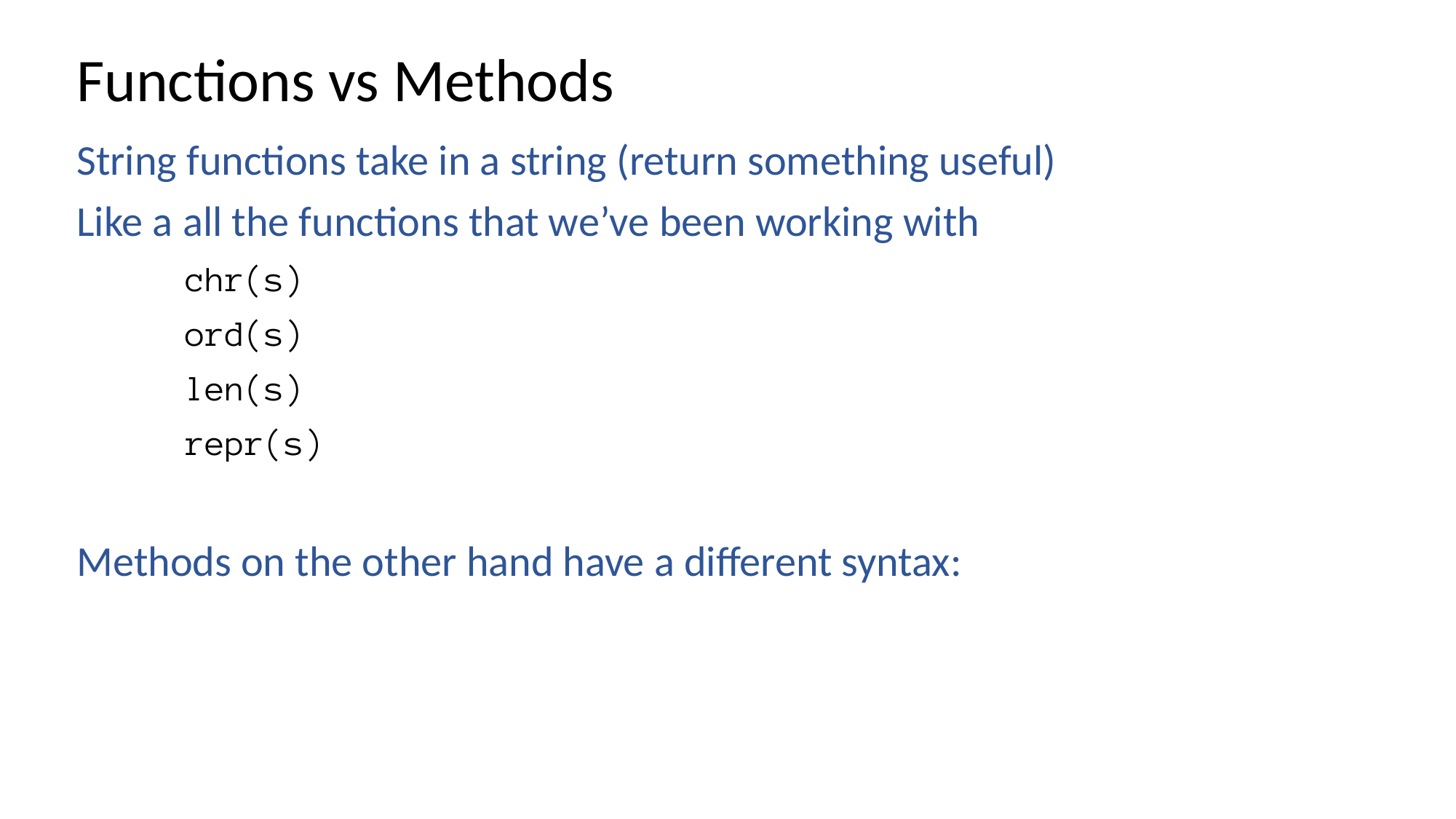

# Functions vs Methods
String functions take in a string (return something useful)
Like a all the functions that we’ve been working with
	chr(s)
	ord(s)
	len(s)
	repr(s)

Methods on the other hand have a different syntax: